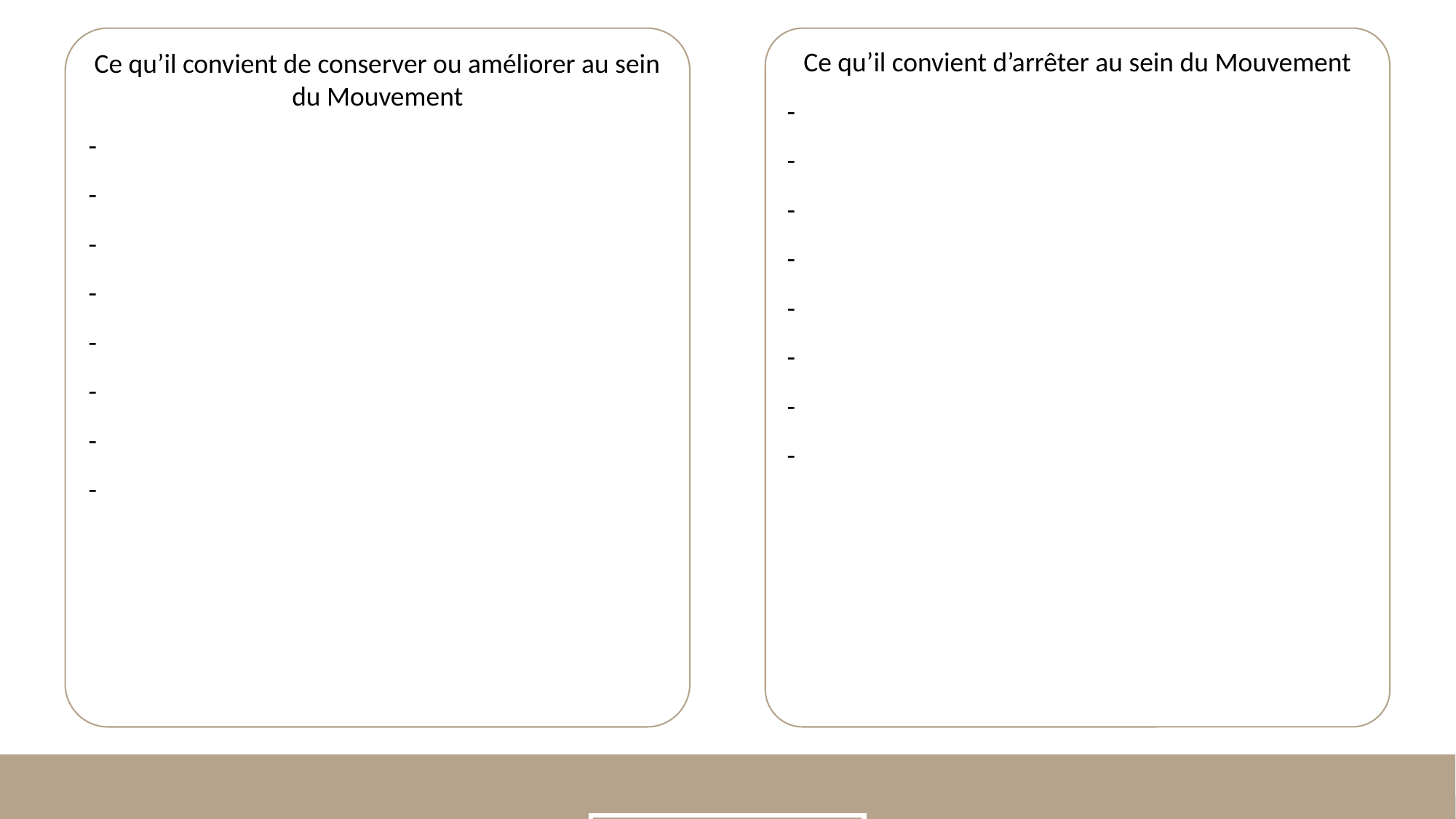

Ce qu’il convient de conserver ou améliorer au sein du Mouvement
-
-
-
-
-
-
-
-
Ce qu’il convient d’arrêter au sein du Mouvement
-
-
-
-
-
-
-
-
SÉQUENCE 2 : LE MOUVEMENT EN 2037